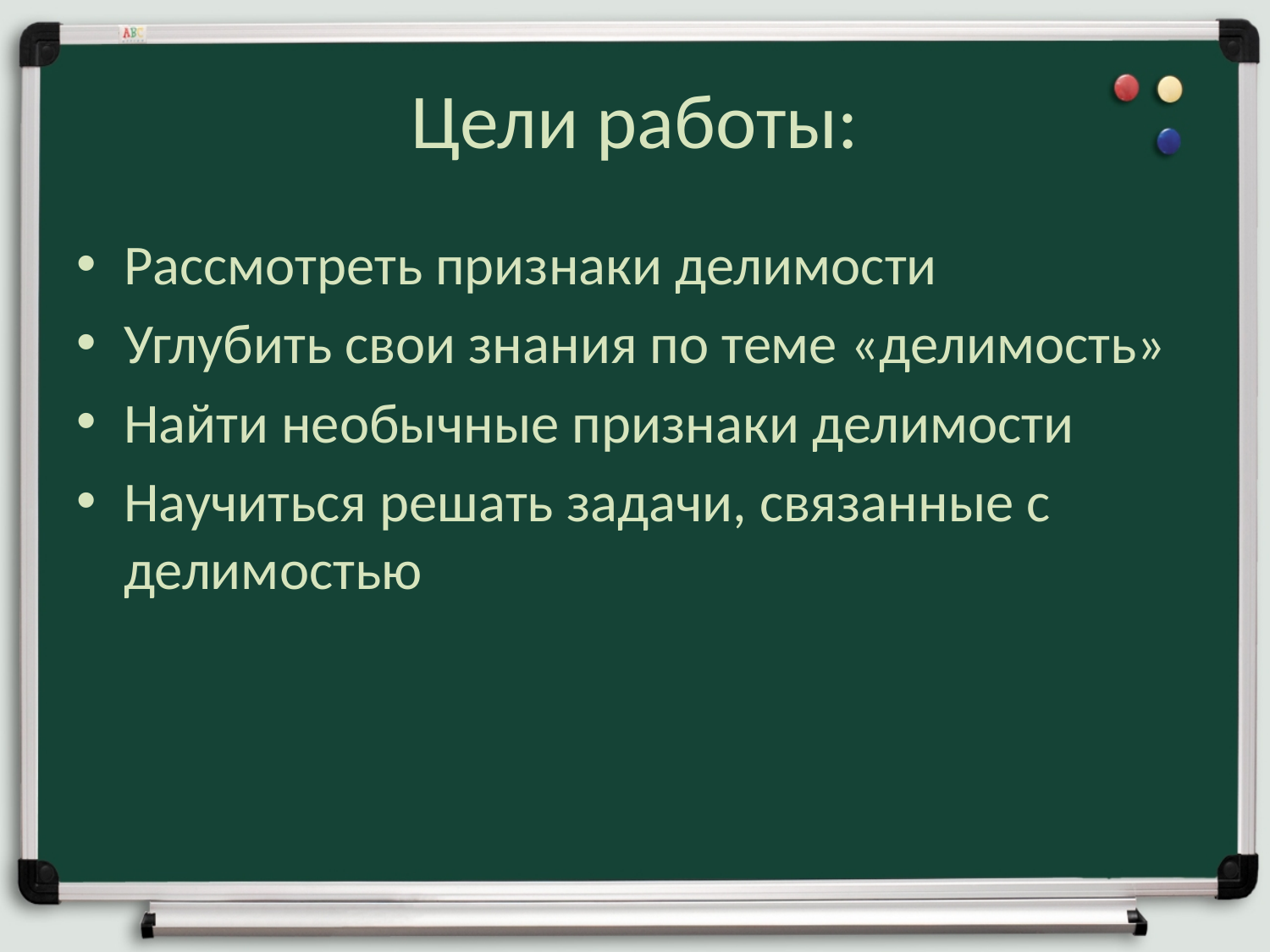

# Цели работы:
Рассмотреть признаки делимости
Углубить свои знания по теме «делимость»
Найти необычные признаки делимости
Научиться решать задачи, связанные с делимостью